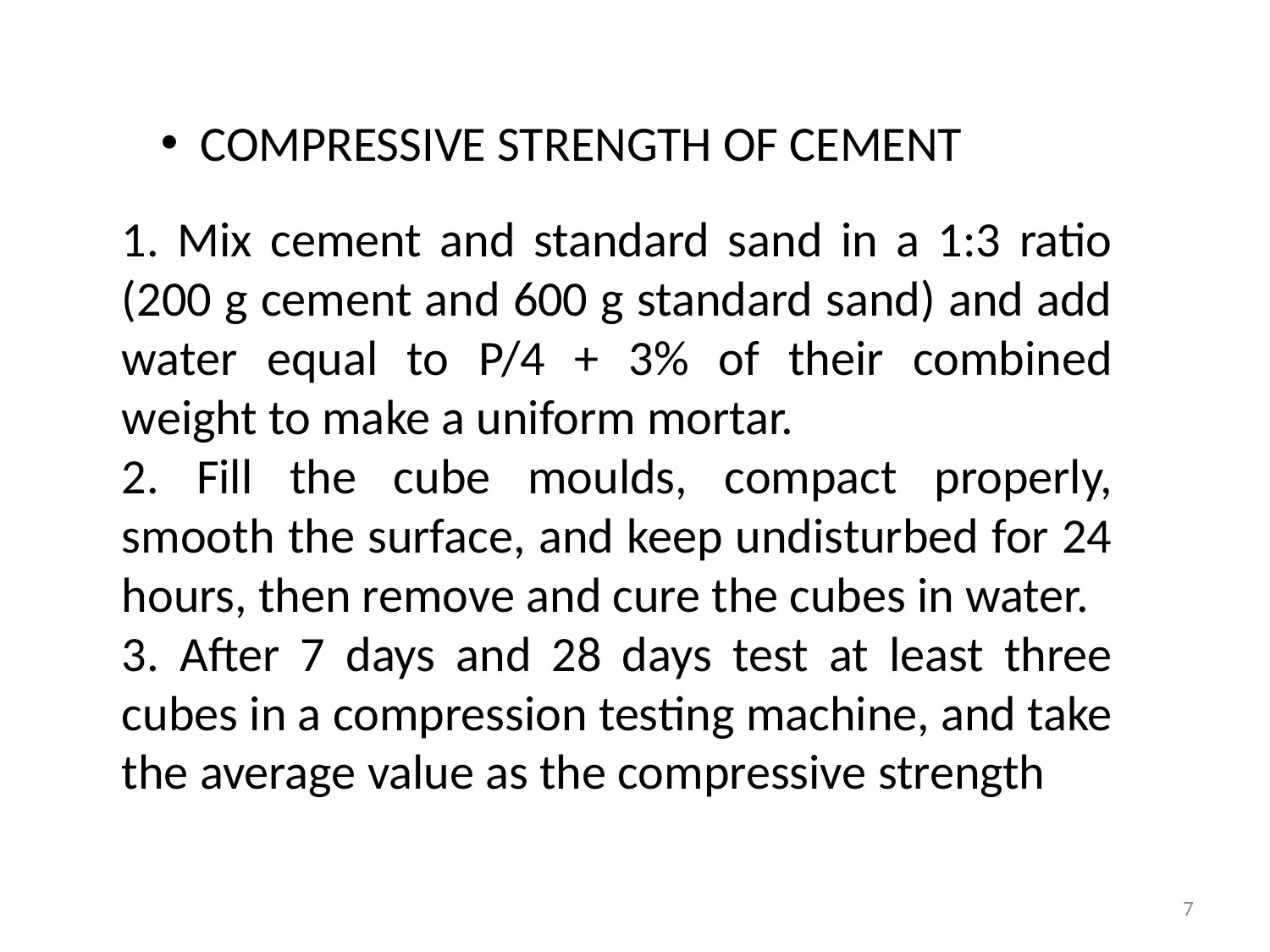

COMPRESSIVE STRENGTH OF CEMENT
1. Mix cement and standard sand in a 1:3 ratio (200 g cement and 600 g standard sand) and add water equal to P/4 + 3% of their combined weight to make a uniform mortar.
2. Fill the cube moulds, compact properly, smooth the surface, and keep undisturbed for 24 hours, then remove and cure the cubes in water.
3. After 7 days and 28 days test at least three cubes in a compression testing machine, and take the average value as the compressive strength
7